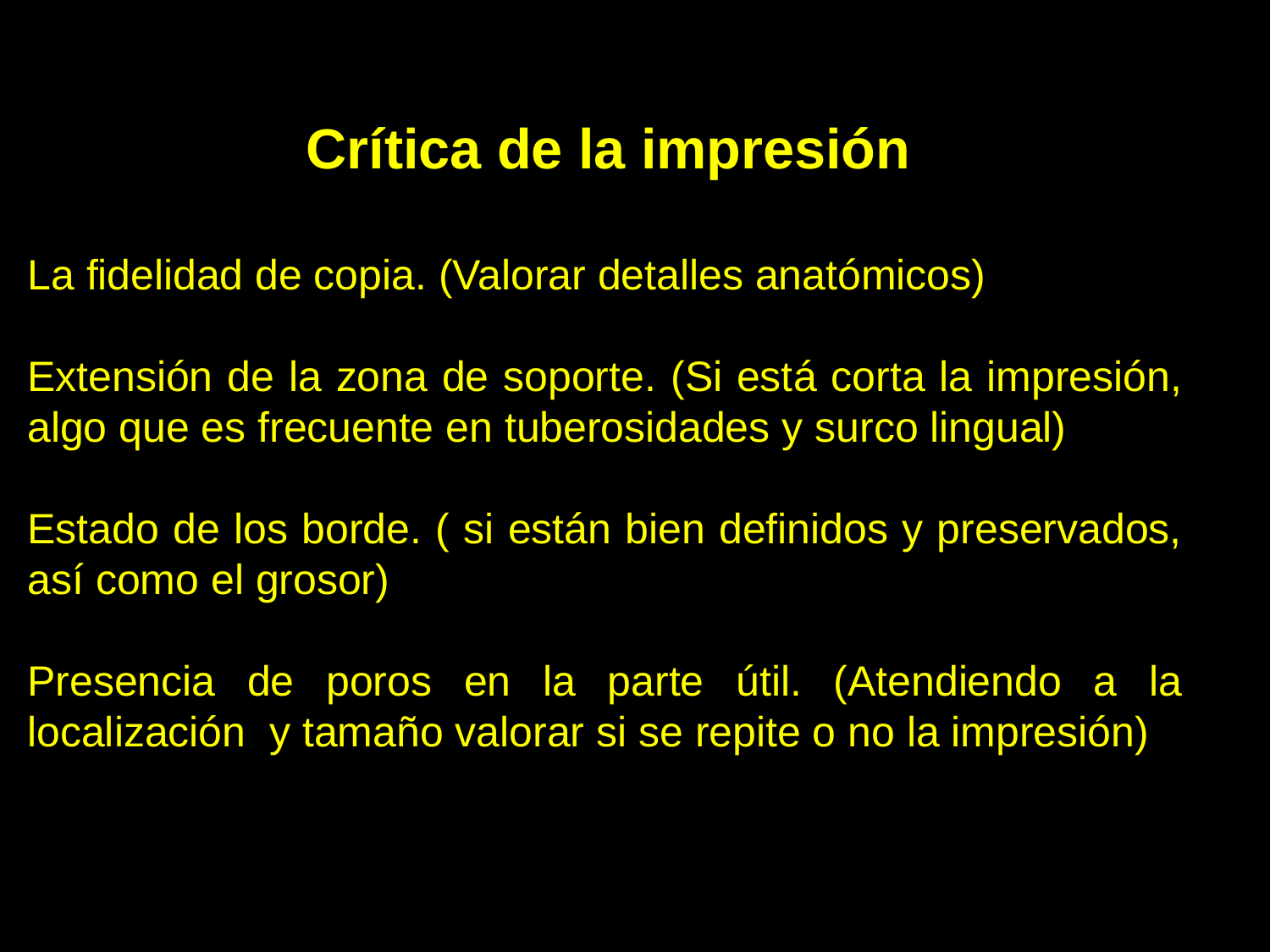

Crítica de la impresión

La fidelidad de copia. (Valorar detalles anatómicos)

Extensión de la zona de soporte. (Si está corta la impresión, algo que es frecuente en tuberosidades y surco lingual)

Estado de los borde. ( si están bien definidos y preservados, así como el grosor)

Presencia de poros en la parte útil. (Atendiendo a la localización  y tamaño valorar si se repite o no la impresión)